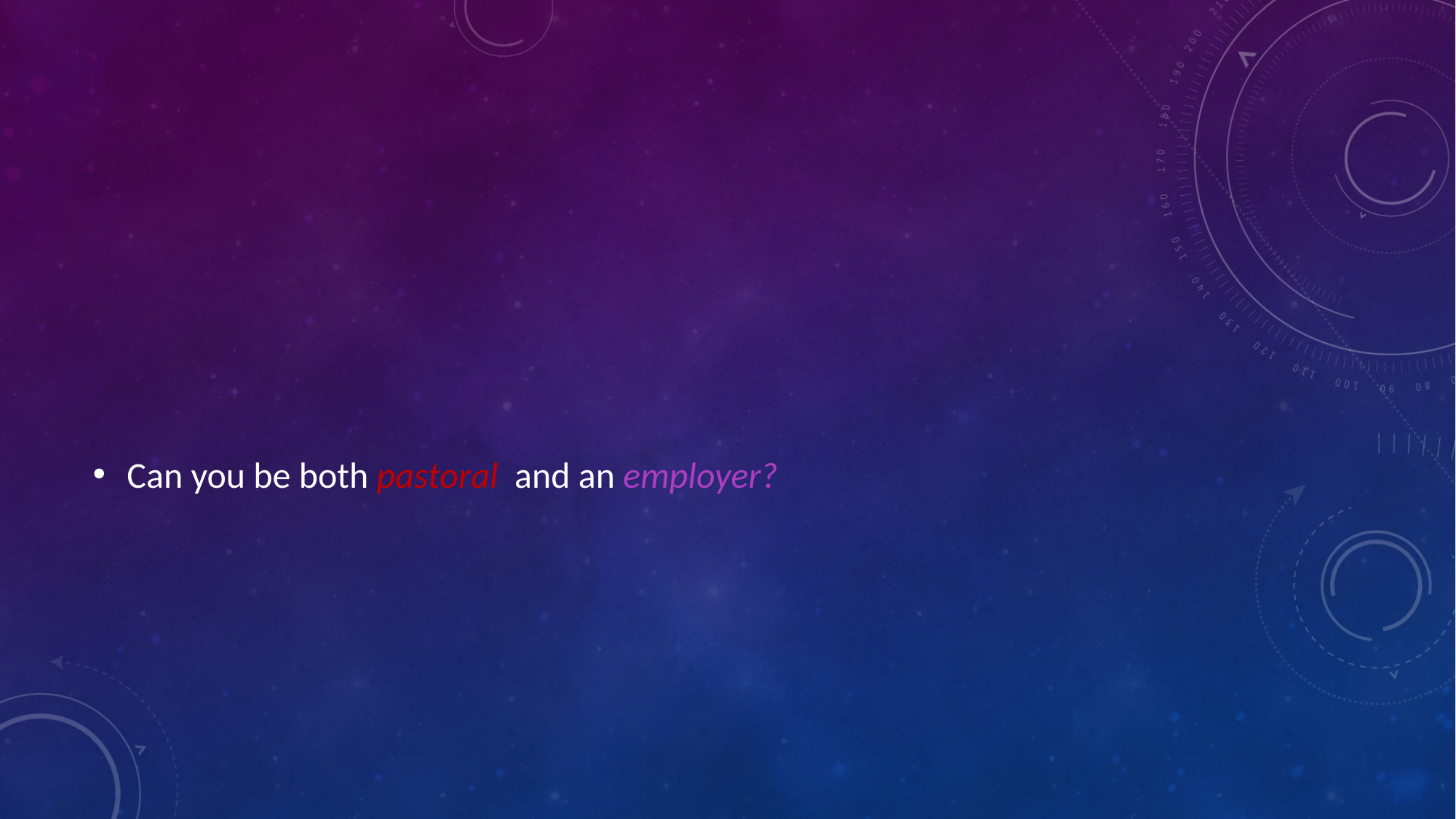

#
Can you be both pastoral  and an employer?